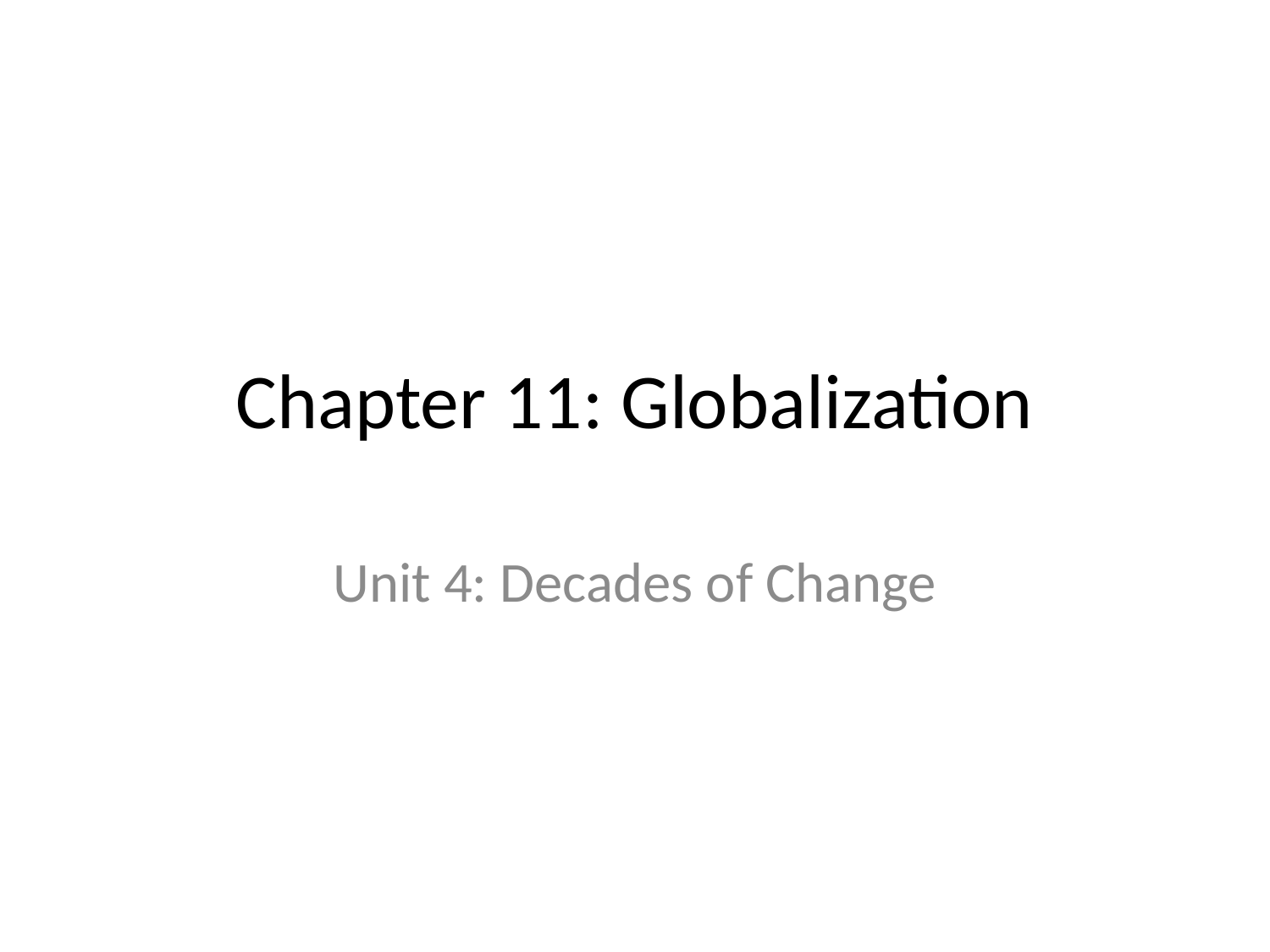

# Chapter 11: Globalization
Unit 4: Decades of Change